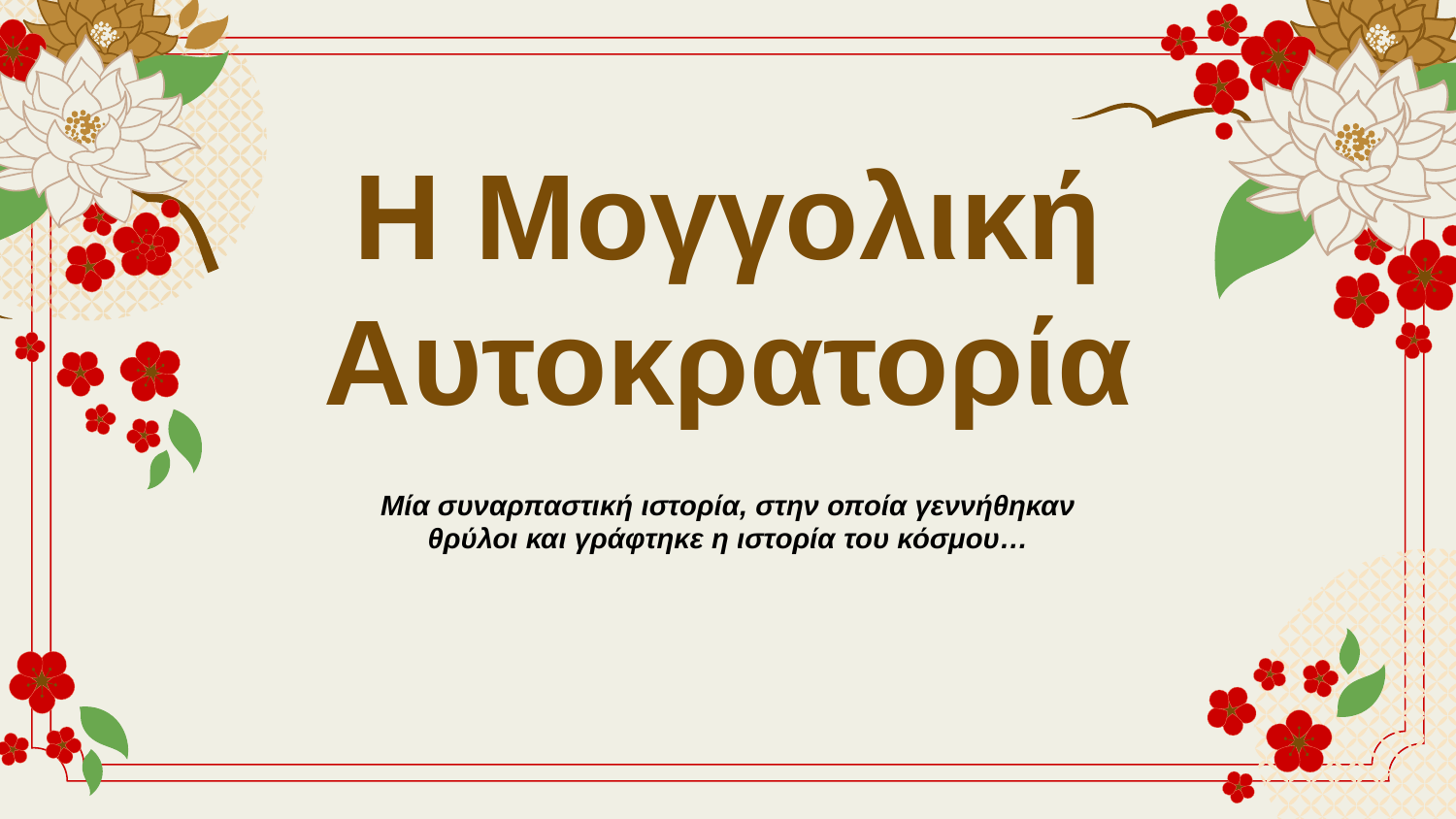

# Η Μογγολική Αυτοκρατορία
Μία συναρπαστική ιστορία, στην οποία γεννήθηκαν θρύλοι και γράφτηκε η ιστορία του κόσμου…